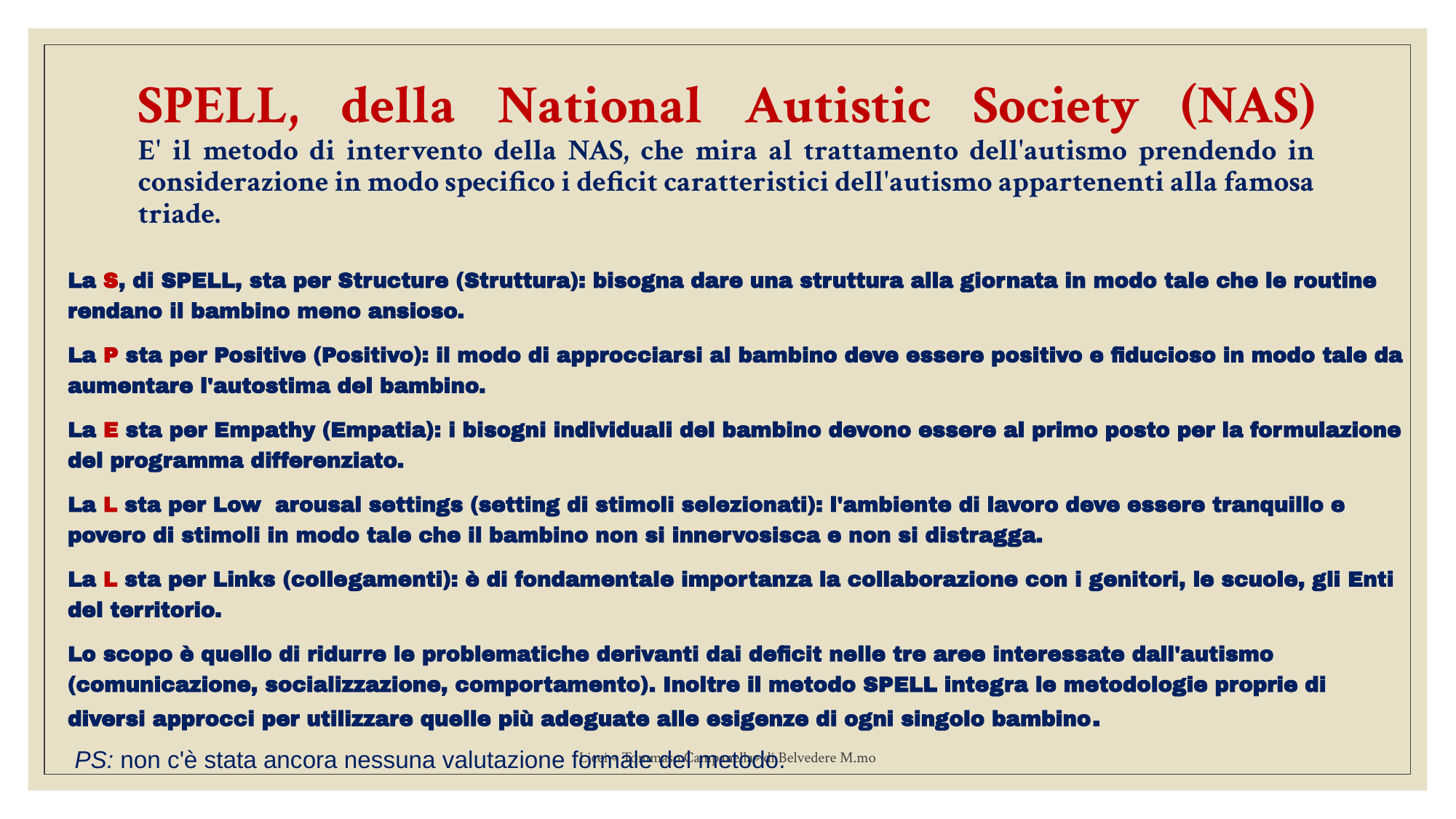

# SPELL, della National Autistic Society (NAS) E' il metodo di intervento della NAS, che mira al trattamento dell'autismo prendendo in considerazione in modo specifico i deficit caratteristici dell'autismo appartenenti alla famosa triade.
La S, di SPELL, sta per Structure (Struttura): bisogna dare una struttura alla giornata in modo tale che le routine rendano il bambino meno ansioso.
La P sta per Positive (Positivo): il modo di approcciarsi al bambino deve essere positivo e fiducioso in modo tale da aumentare l'autostima del bambino.
La E sta per Empathy (Empatia): i bisogni individuali del bambino devono essere al primo posto per la formulazione del programma differenziato.
La L sta per Low  arousal settings (setting di stimoli selezionati): l'ambiente di lavoro deve essere tranquillo e povero di stimoli in modo tale che il bambino non si innervosisca e non si distragga.
La L sta per Links (collegamenti): è di fondamentale importanza la collaborazione con i genitori, le scuole, gli Enti del territorio.
Lo scopo è quello di ridurre le problematiche derivanti dai deficit nelle tre aree interessate dall'autismo (comunicazione, socializzazione, comportamento). Inoltre il metodo SPELL integra le metodologie proprie di diversi approcci per utilizzare quelle più adeguate alle esigenze di ogni singolo bambino.
 PS: non c'è stata ancora nessuna valutazione formale del metodo.

Licei « Tommaso Campanella» di Belvedere M.mo